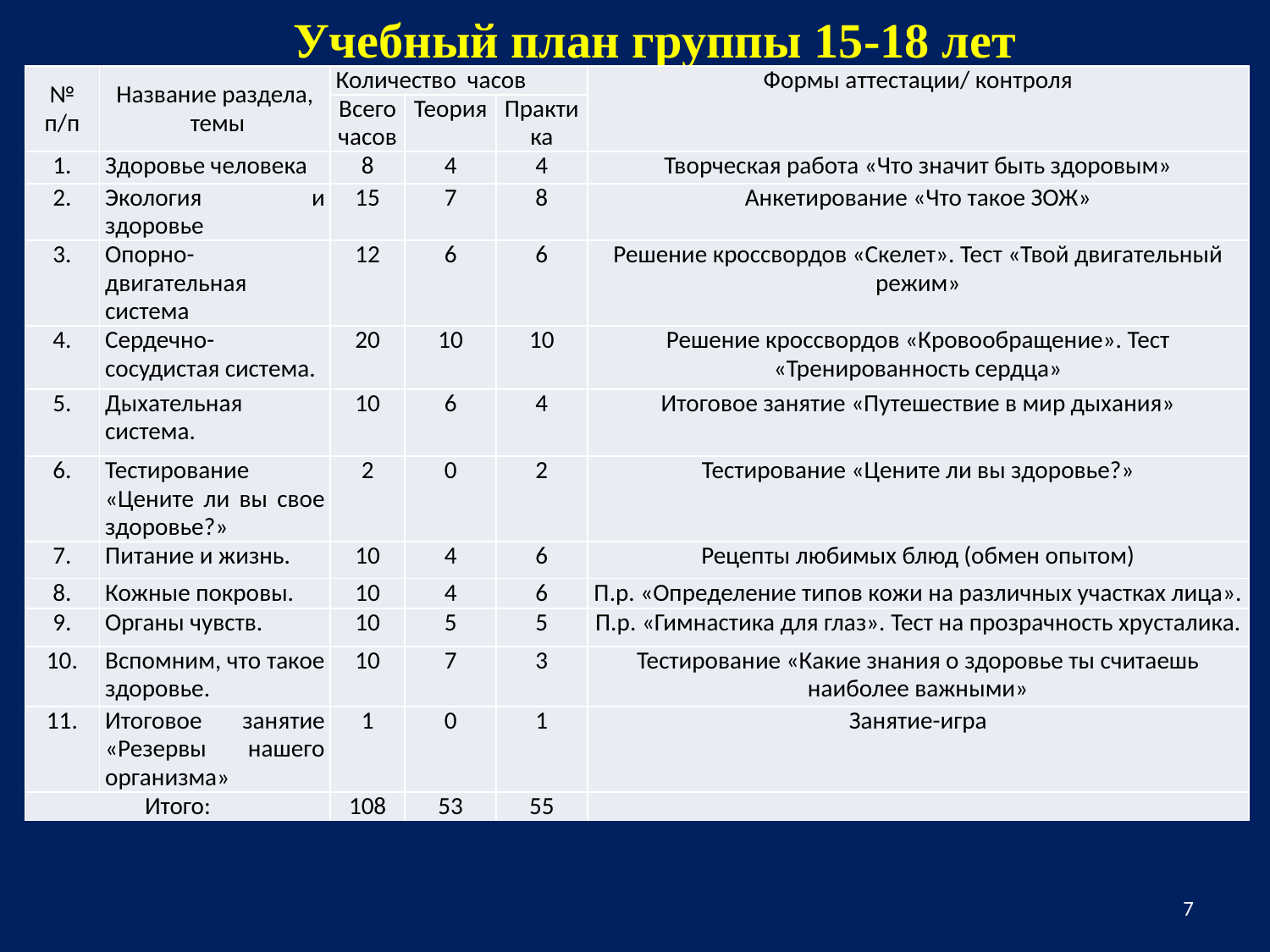

# Учебный план группы 15-18 лет
| № п/п | Название раздела, темы | Количество часов |  |  | Формы аттестации/ контроля |
| --- | --- | --- | --- | --- | --- |
|  |  | Всего часов | Теория | Практика |  |
| 1. | Здоровье человека | 8 | 4 | 4 | Творческая работа «Что значит быть здоровым» |
| 2. | Экология и здоровье | 15 | 7 | 8 | Анкетирование «Что такое ЗОЖ» |
| 3. | Опорно-двигательная система | 12 | 6 | 6 | Решение кроссвордов «Скелет». Тест «Твой двигательный режим» |
| 4. | Сердечно-сосудистая система. | 20 | 10 | 10 | Решение кроссвордов «Кровообращение». Тест «Тренированность сердца» |
| 5. | Дыхательная система. | 10 | 6 | 4 | Итоговое занятие «Путешествие в мир дыхания» |
| 6. | Тестирование «Цените ли вы свое здоровье?» | 2 | 0 | 2 | Тестирование «Цените ли вы здоровье?» |
| 7. | Питание и жизнь. | 10 | 4 | 6 | Рецепты любимых блюд (обмен опытом) |
| 8. | Кожные покровы. | 10 | 4 | 6 | П.р. «Определение типов кожи на различных участках лица». |
| 9. | Органы чувств. | 10 | 5 | 5 | П.р. «Гимнастика для глаз». Тест на прозрачность хрусталика. |
| 10. | Вспомним, что такое здоровье. | 10 | 7 | 3 | Тестирование «Какие знания о здоровье ты считаешь наиболее важными» |
| 11. | Итоговое занятие «Резервы нашего организма» | 1 | 0 | 1 | Занятие-игра |
| Итого: |  | 108 | 53 | 55 |  |
7